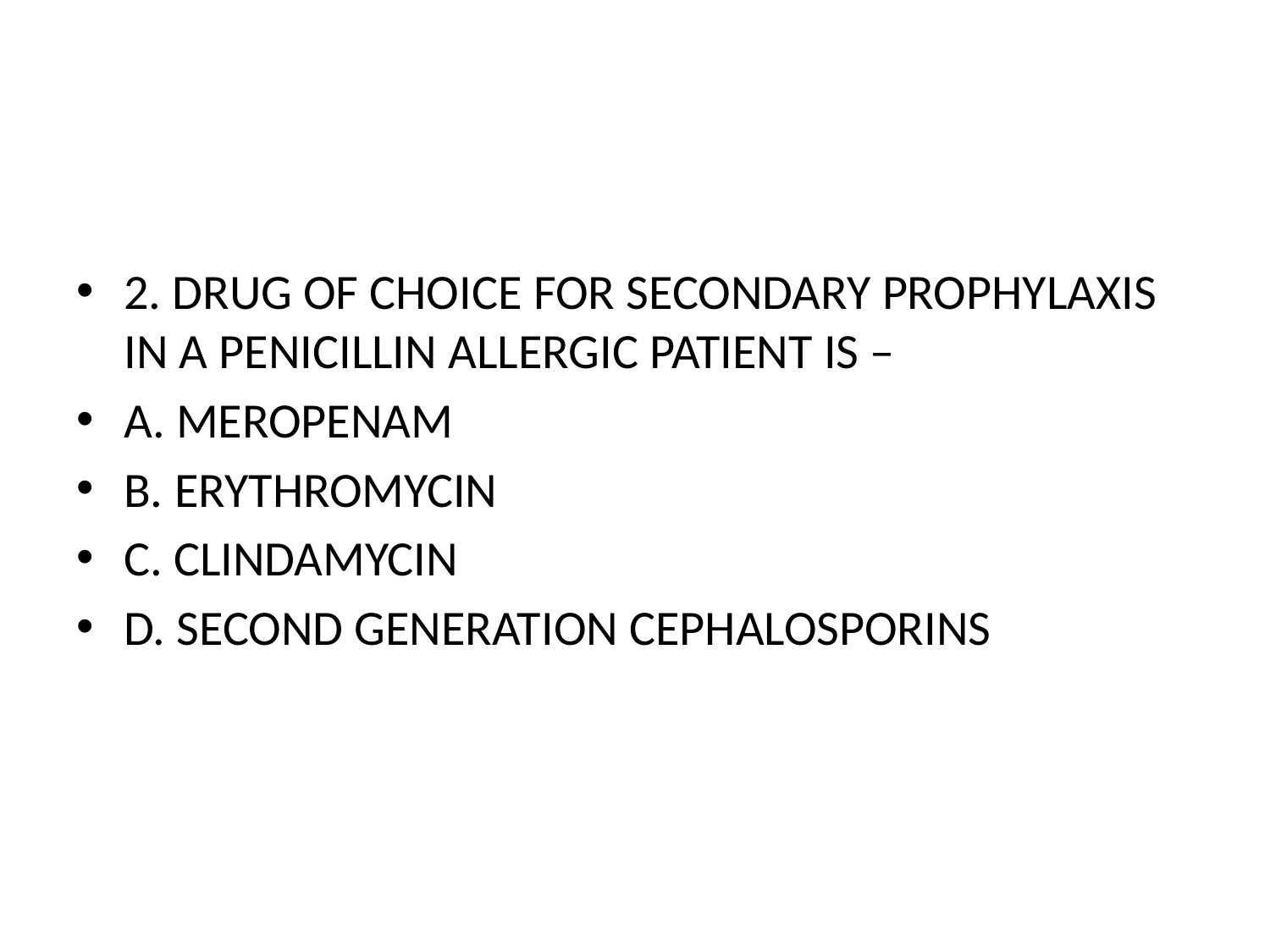

#
2. DRUG OF CHOICE FOR SECONDARY PROPHYLAXIS IN A PENICILLIN ALLERGIC PATIENT IS –
A. MEROPENAM
B. ERYTHROMYCIN
C. CLINDAMYCIN
D. SECOND GENERATION CEPHALOSPORINS